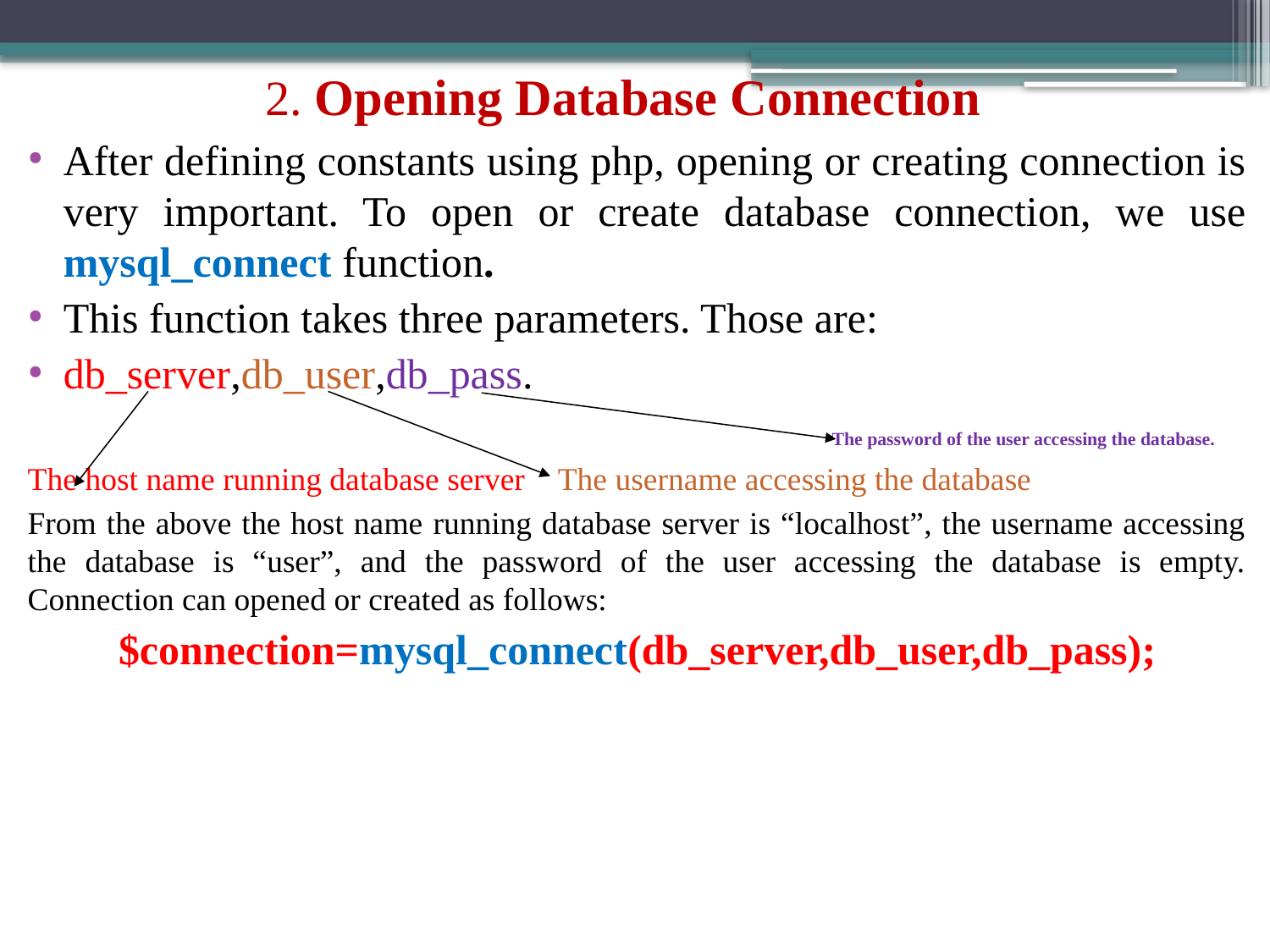

# 2. Opening Database Connection
After defining constants using php, opening or creating connection is very important. To open or create database connection, we use mysql_connect function.
This function takes three parameters. Those are:
db_server,db_user,db_pass.
                                                                            The password of the user accessing the database.
The host name running database server    The username accessing the database
From the above the host name running database server is “localhost”, the username accessing the database is “user”, and the password of the user accessing the database is empty. Connection can opened or created as follows:
$connection=mysql_connect(db_server,db_user,db_pass);